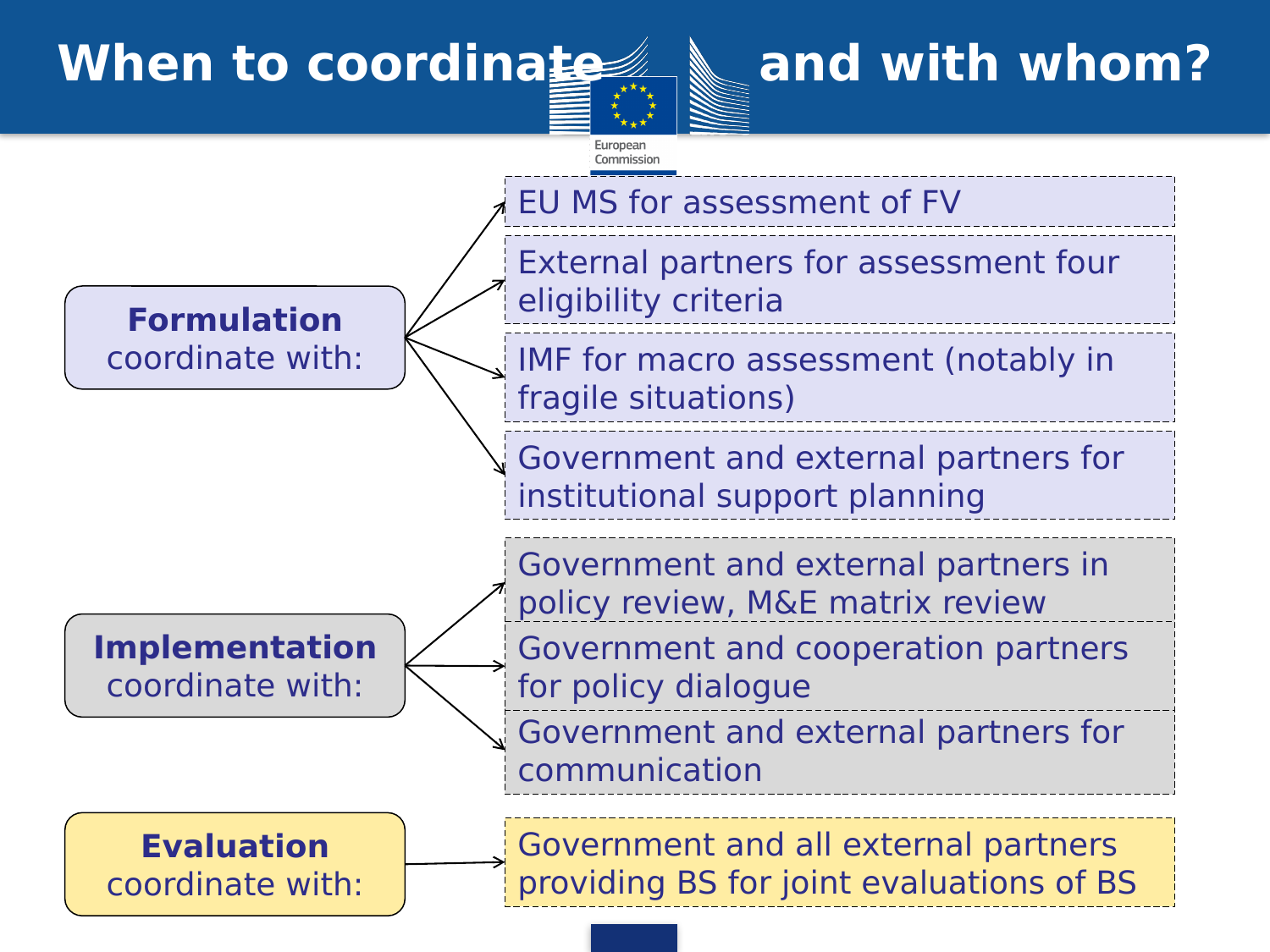

When to coordinate		 and with whom?
EU MS for assessment of FV
External partners for assessment four eligibility criteria
IMF for macro assessment (notably in fragile situations)
Government and external partners for institutional support planning
Formulation
coordinate with:
Government and external partners in policy review, M&E matrix review
Government and cooperation partners for policy dialogue
Government and external partners for communication
Implementation
coordinate with:
Evaluation
coordinate with:
Government and all external partners providing BS for joint evaluations of BS